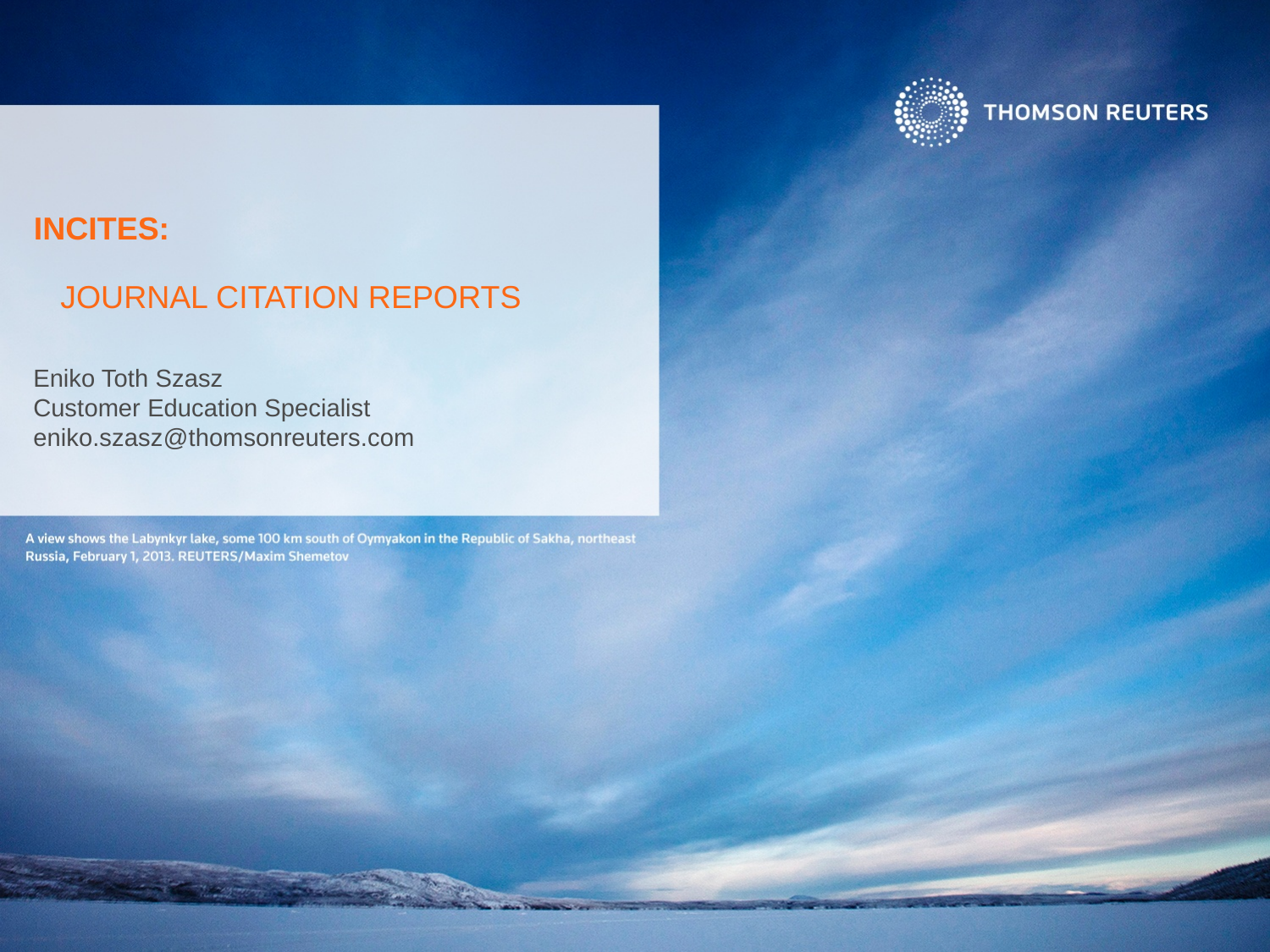

Eniko Toth Szasz
Customer Education Specialist
eniko.szasz@thomsonreuters.com

# INCITES: Journal Citation Reports